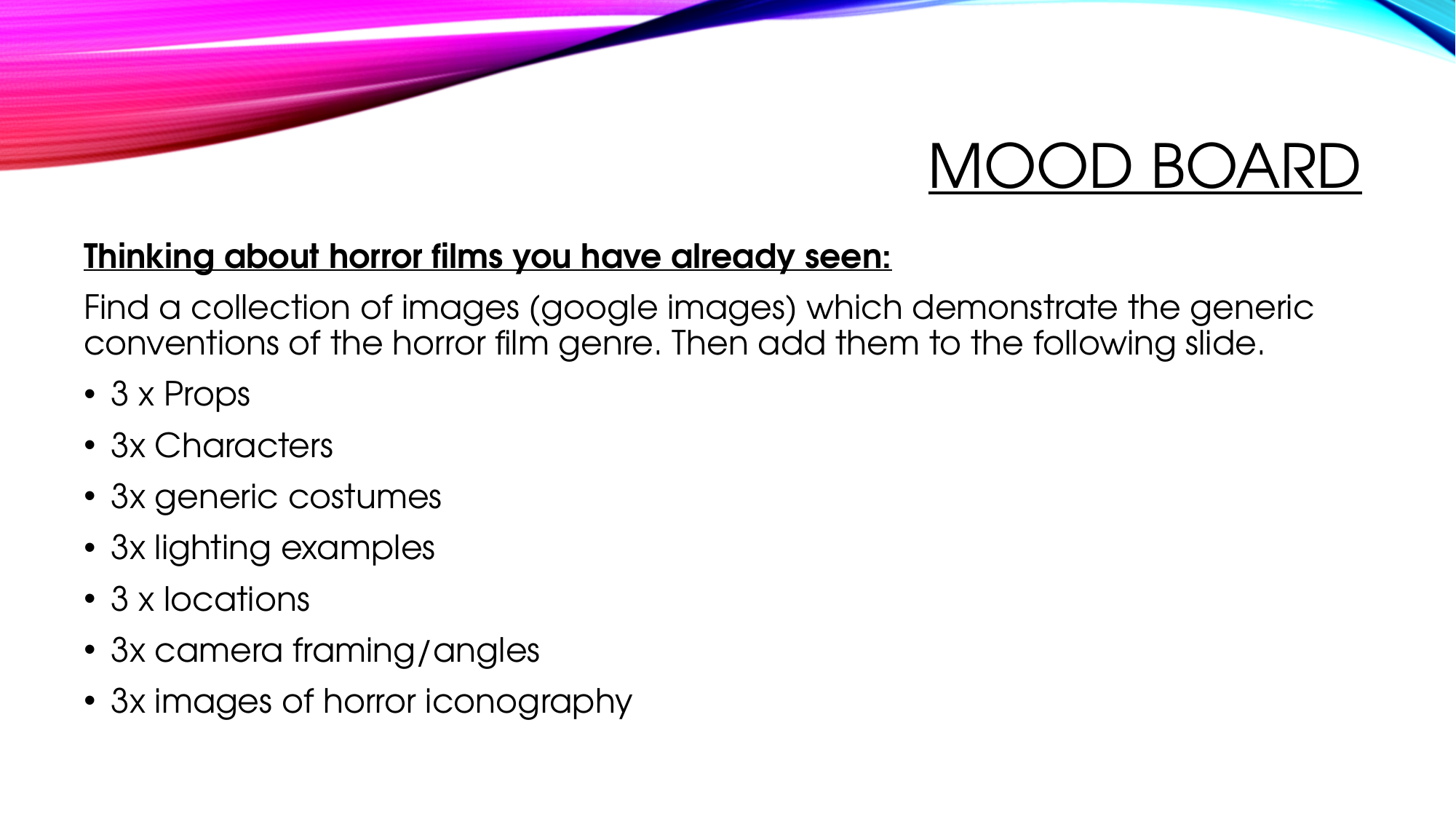

# Mood board
Thinking about horror films you have already seen:
Find a collection of images (google images) which demonstrate the generic conventions of the horror film genre. Then add them to the following slide.
3 x Props
3x Characters
3x generic costumes
3x lighting examples
3 x locations
3x camera framing/angles
3x images of horror iconography